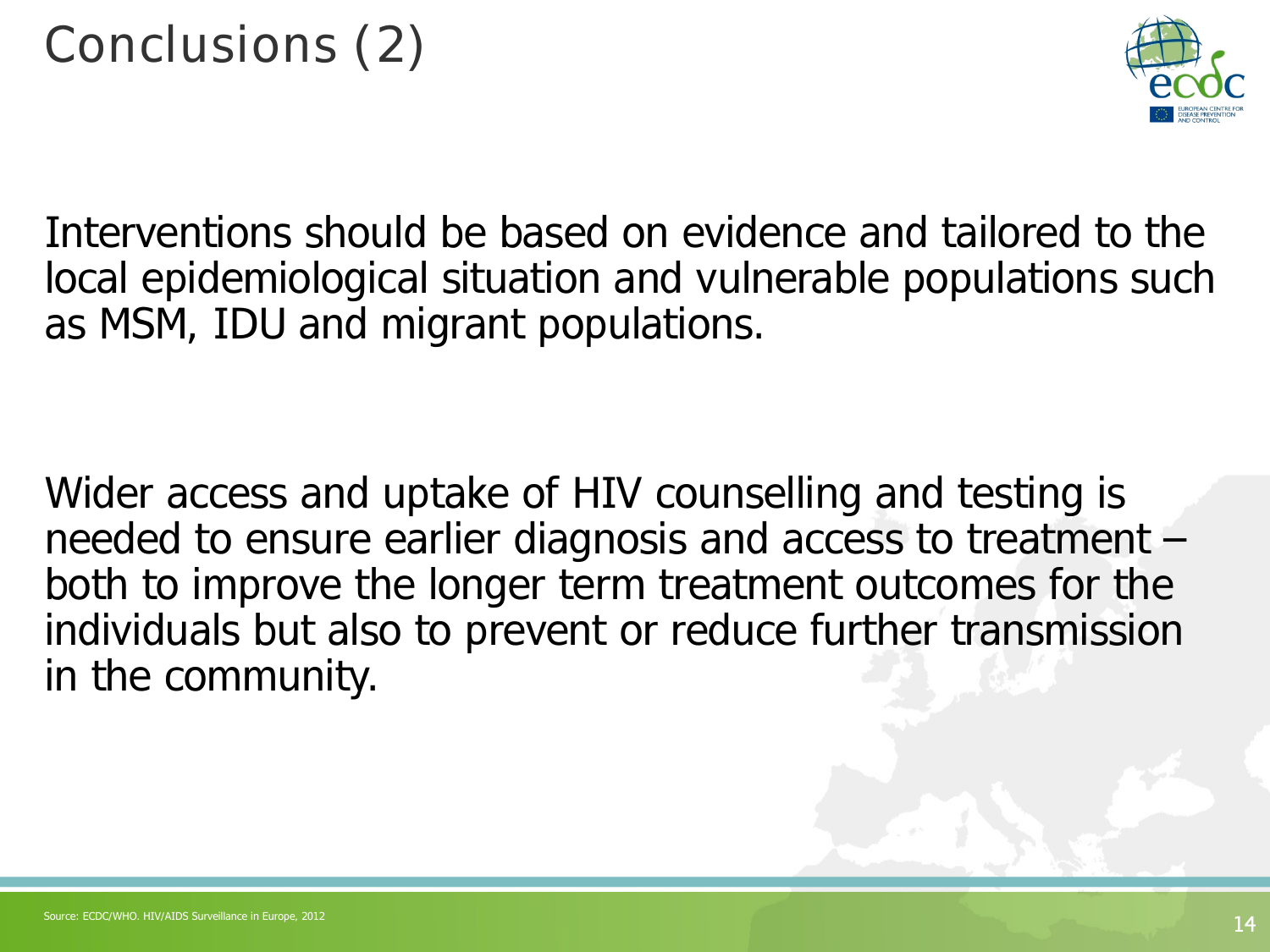

# Conclusions (2)

Interventions should be based on evidence and tailored to the local epidemiological situation and vulnerable populations such as MSM, IDU and migrant populations.

Wider access and uptake of HIV counselling and testing is needed to ensure earlier diagnosis and access to treatment – both to improve the longer term treatment outcomes for the individuals but also to prevent or reduce further transmission in the community.
Source: ECDC/WHO. HIV/AIDS Surveillance in Europe, 2012
14